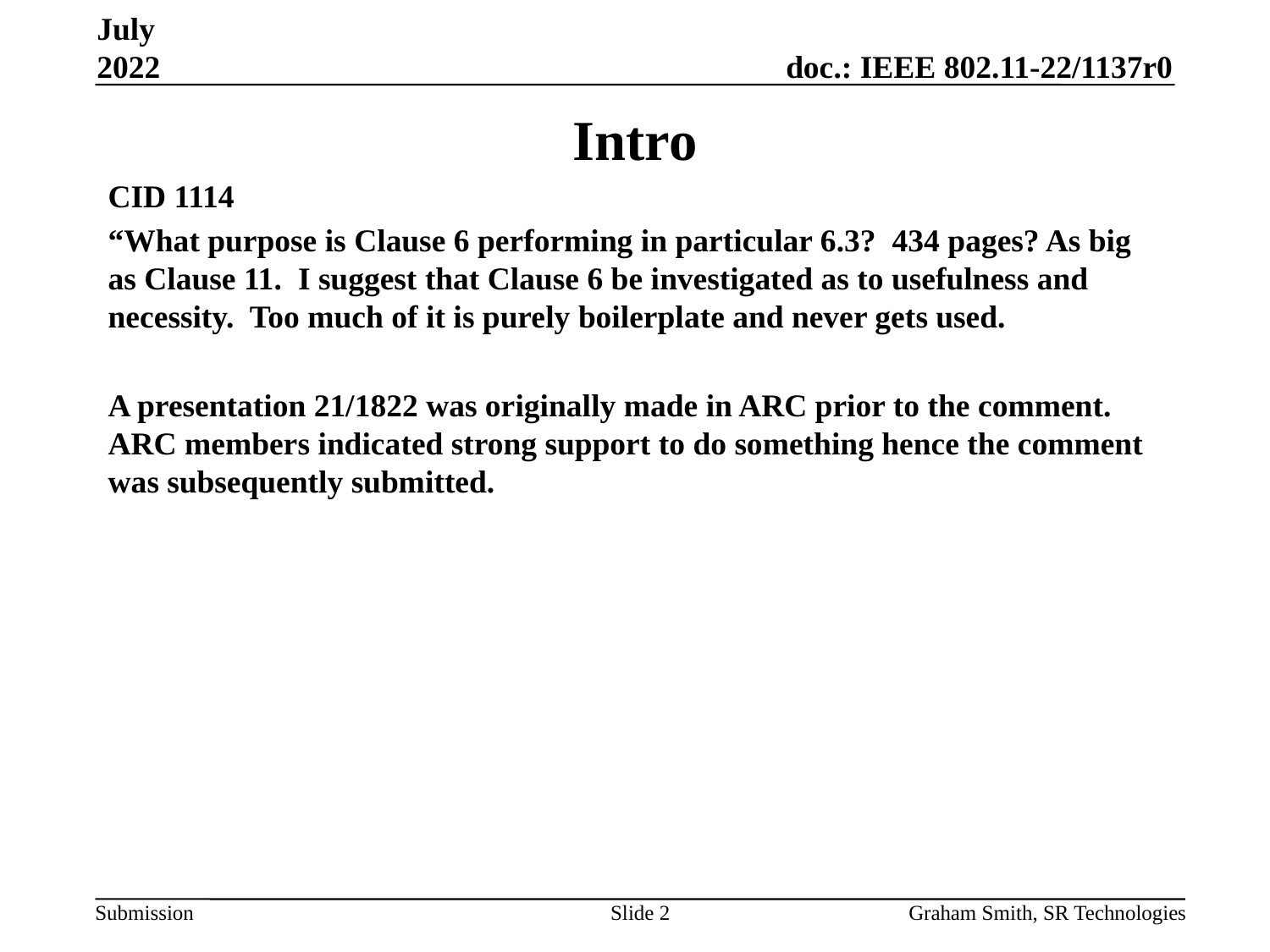

July 2022
# Intro
CID 1114
“What purpose is Clause 6 performing in particular 6.3?  434 pages? As big as Clause 11.  I suggest that Clause 6 be investigated as to usefulness and necessity.  Too much of it is purely boilerplate and never gets used.

A presentation 21/1822 was originally made in ARC prior to the comment.  ARC members indicated strong support to do something hence the comment was subsequently submitted.

Slide 2
Graham Smith, SR Technologies